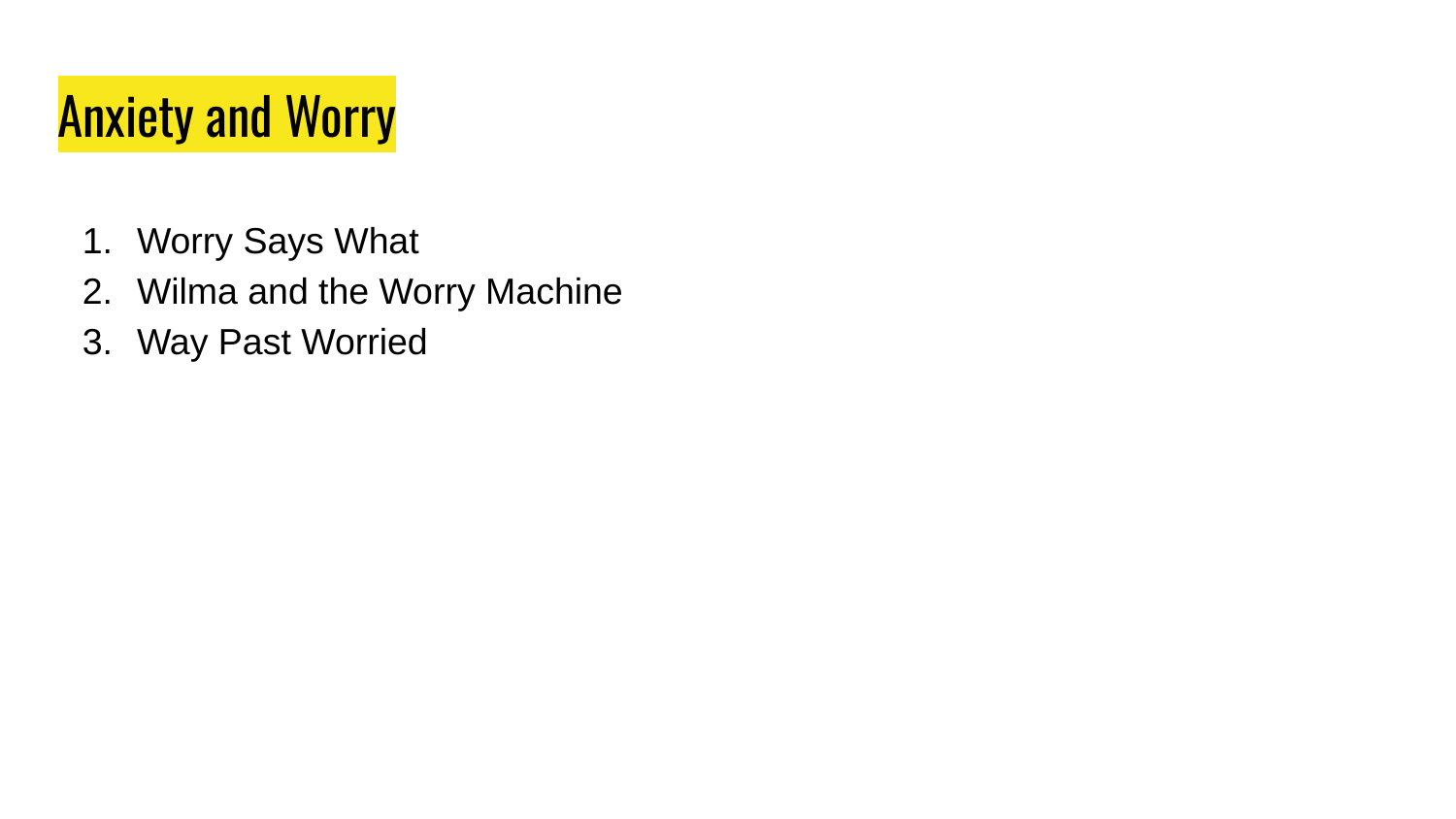

# Anxiety and Worry
Worry Says What
Wilma and the Worry Machine
Way Past Worried